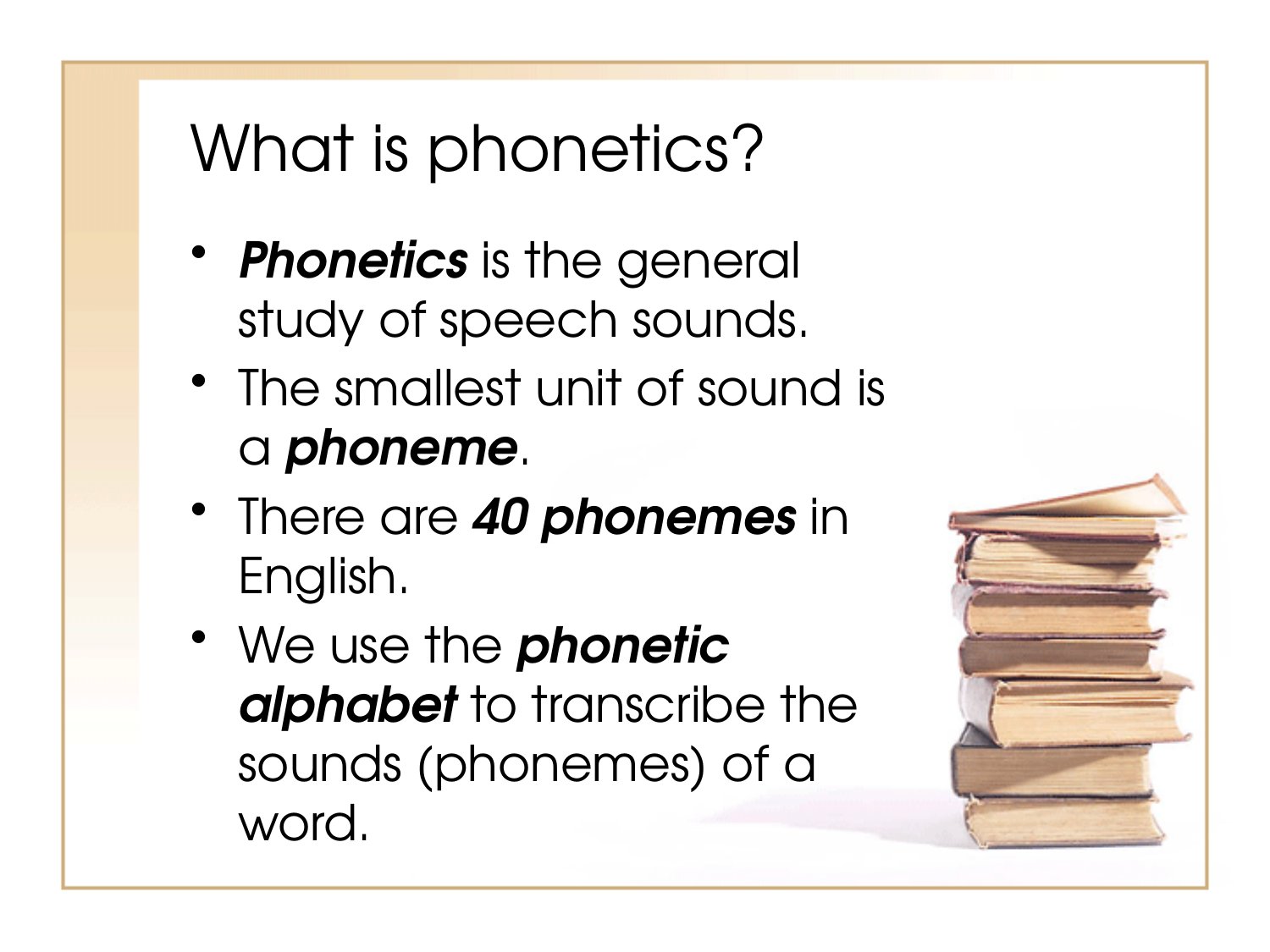

# What is phonetics?
Phonetics is the general study of speech sounds.
The smallest unit of sound is a phoneme.
There are 40 phonemes in English.
We use the phonetic alphabet to transcribe the sounds (phonemes) of a word.